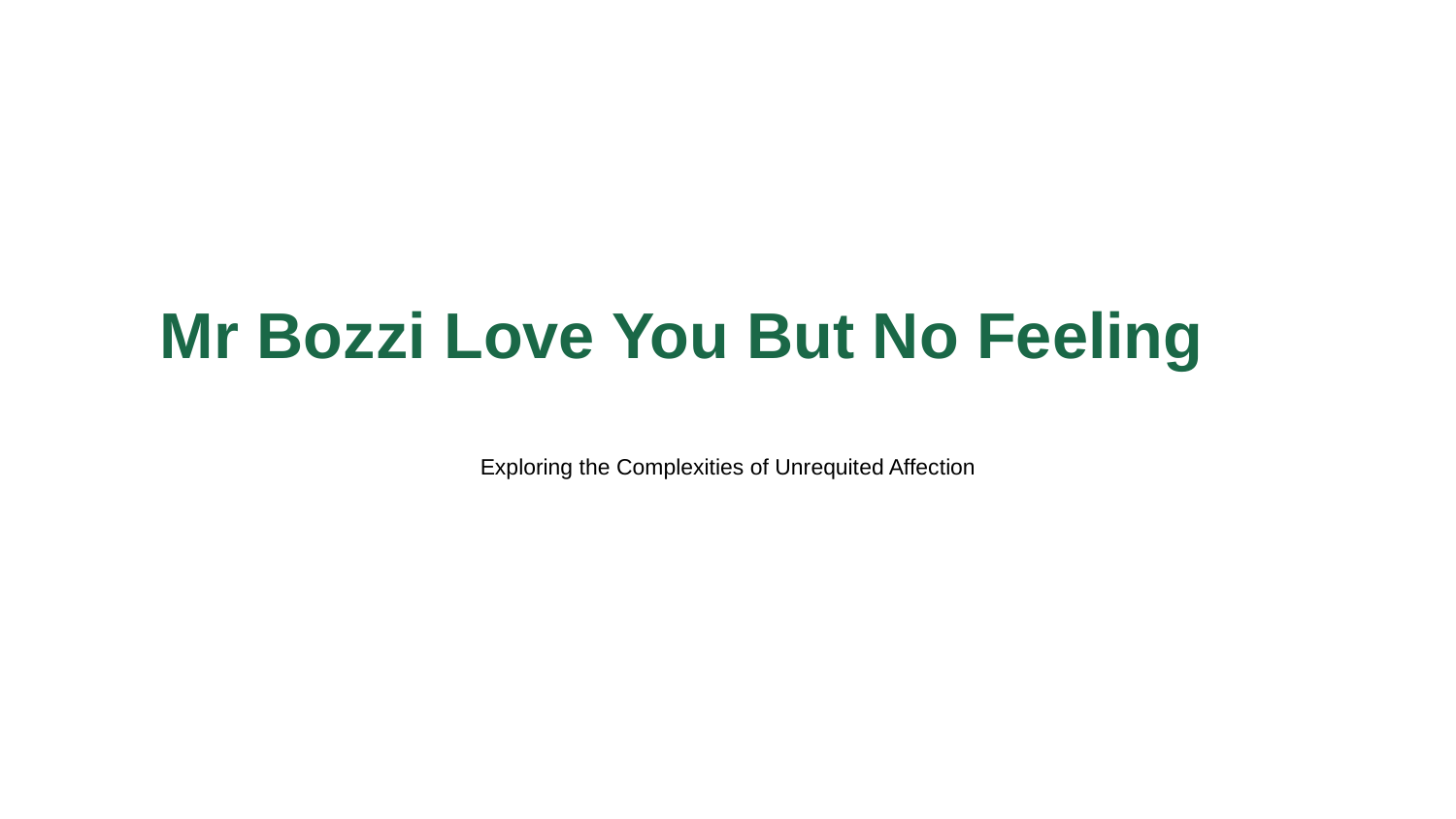

Mr Bozzi Love You But No Feeling

Exploring the Complexities of Unrequited Affection